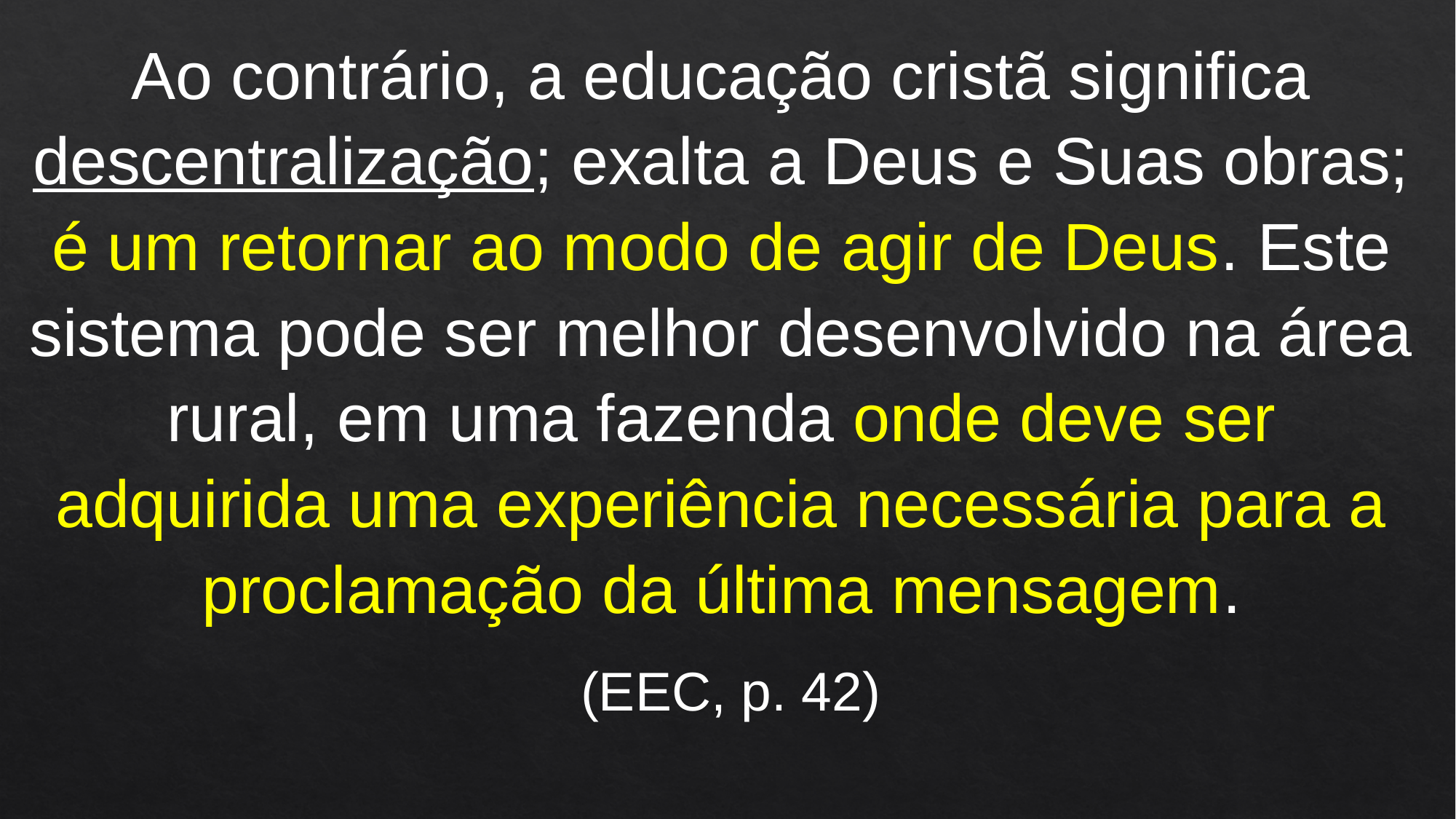

Ao contrário, a educação cristã significa descentralização; exalta a Deus e Suas obras; é um retornar ao modo de agir de Deus. Este sistema pode ser melhor desenvolvido na área rural, em uma fazenda onde deve ser adquirida uma experiência necessária para a proclamação da última mensagem.
 (EEC, p. 42)